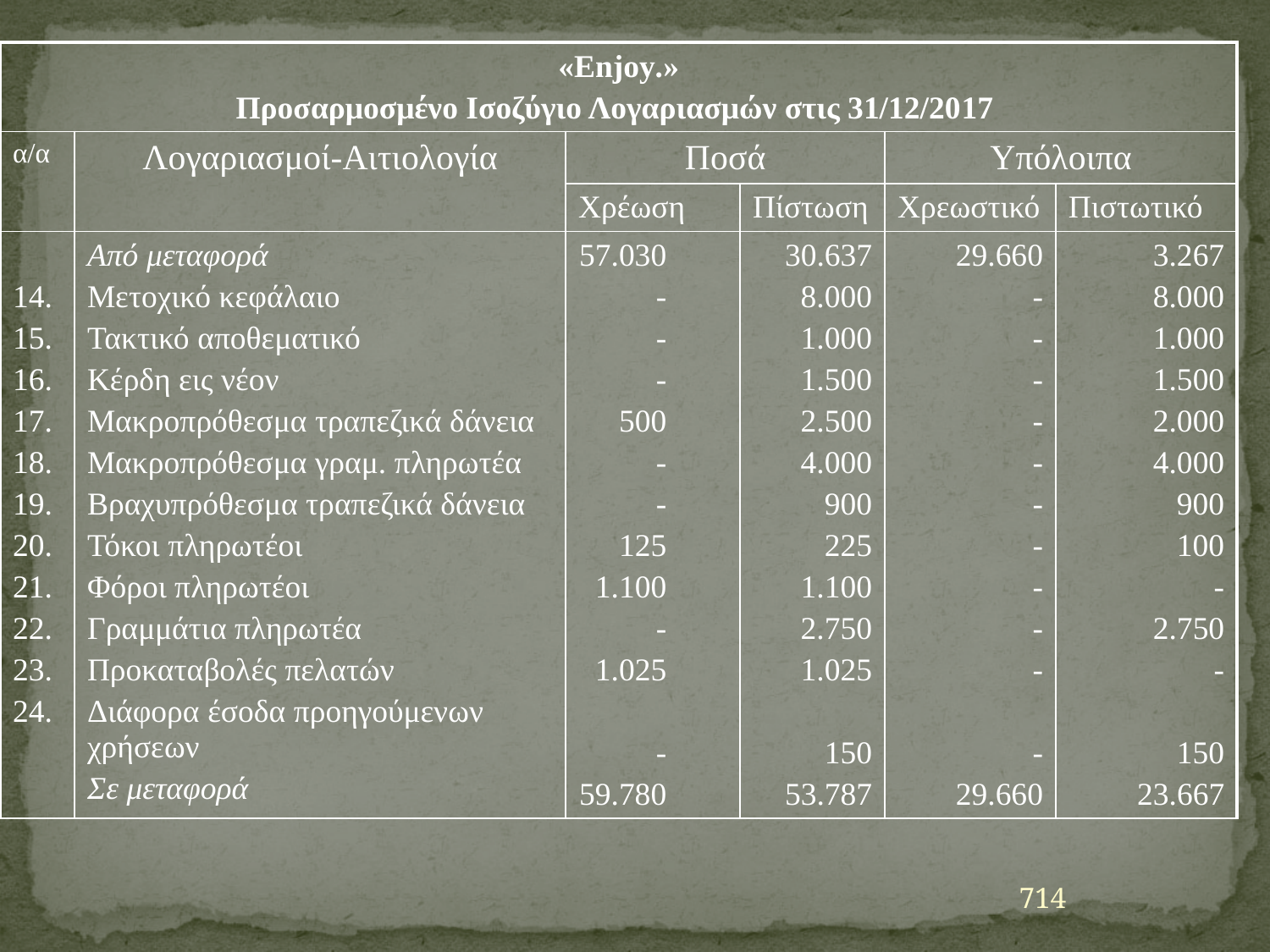

| «Enjoy.» Προσαρμοσμένο Ισοζύγιο Λογαριασμών στις 31/12/2017 |  |  |  |  |  |  |  |
| --- | --- | --- | --- | --- | --- | --- | --- |
| α/α | Λογαριασμοί-Αιτιολογία | Ποσά |  |  |  | Υπόλοιπα |  |
|  |  | Χρέωση |  |  | Πίστωση | Χρεωστικό | Πιστωτικό |
| 14. 15. 16. 17. 18. 19. 20. 21. 22. 23. 24. | Από μεταφορά Μετοχικό κεφάλαιο Τακτικό αποθεματικό Κέρδη εις νέον Μακροπρόθεσμα τραπεζικά δάνεια Μακροπρόθεσμα γραμ. πληρωτέα Βραχυπρόθεσμα τραπεζικά δάνεια Τόκοι πληρωτέοι Φόροι πληρωτέοι Γραμμάτια πληρωτέα Προκαταβολές πελατών Διάφορα έσοδα προηγούμενων χρήσεων Σε μεταφορά | 57.030 - - - 500 - - 125 1.100 - 1.025   - 59.780 |  |  | 30.637 8.000 1.000 1.500 2.500 4.000 900 225 1.100 2.750 1.025   150 53.787 | 29.660 - - - - - - - - - -   - 29.660 | 3.267 8.000 1.000 1.500 2.000 4.000 900 100 - 2.750 -   150 23.667 |
714